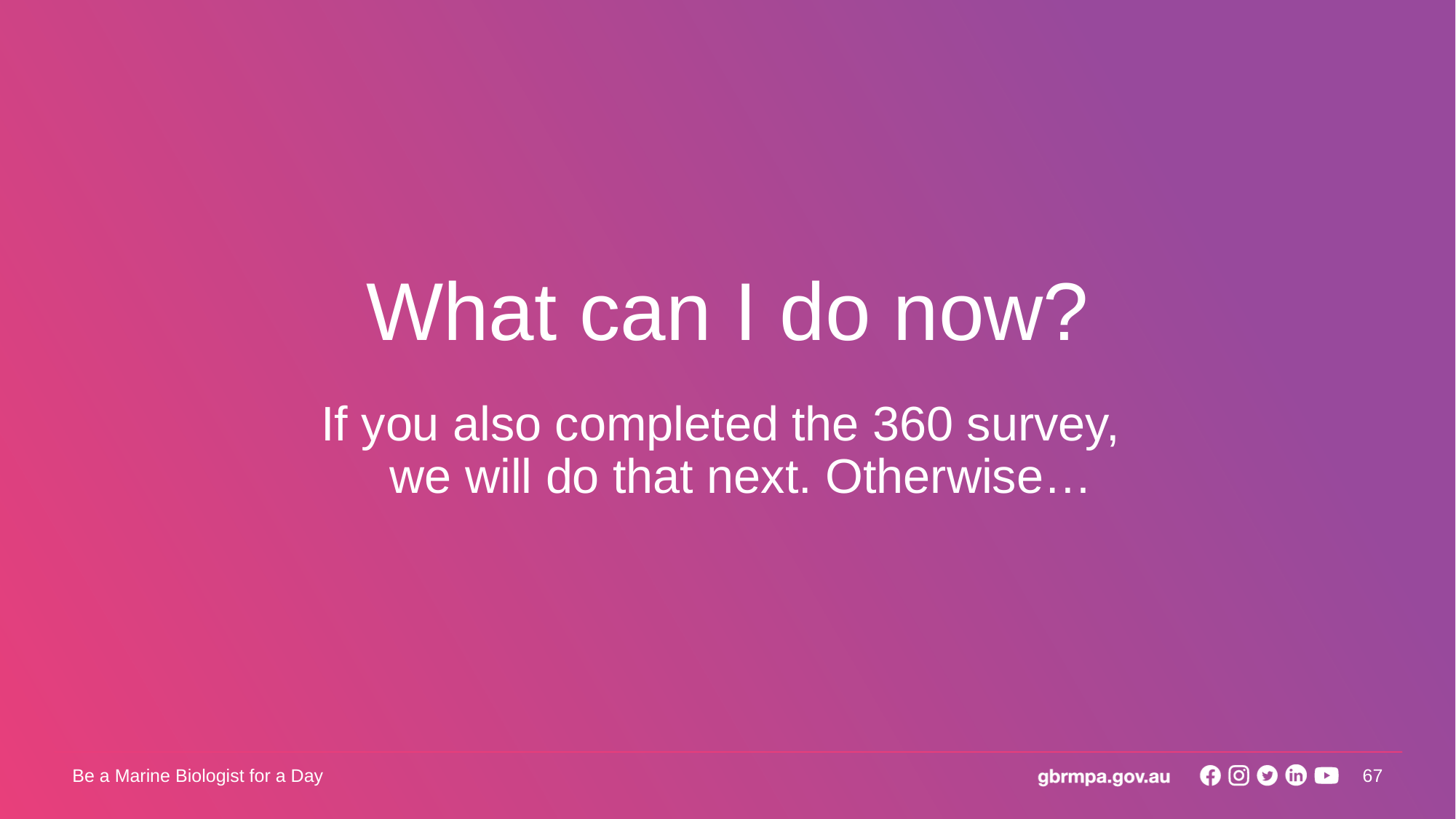

What can I do now?
If you also completed the 360 survey,
we will do that next. Otherwise…
67